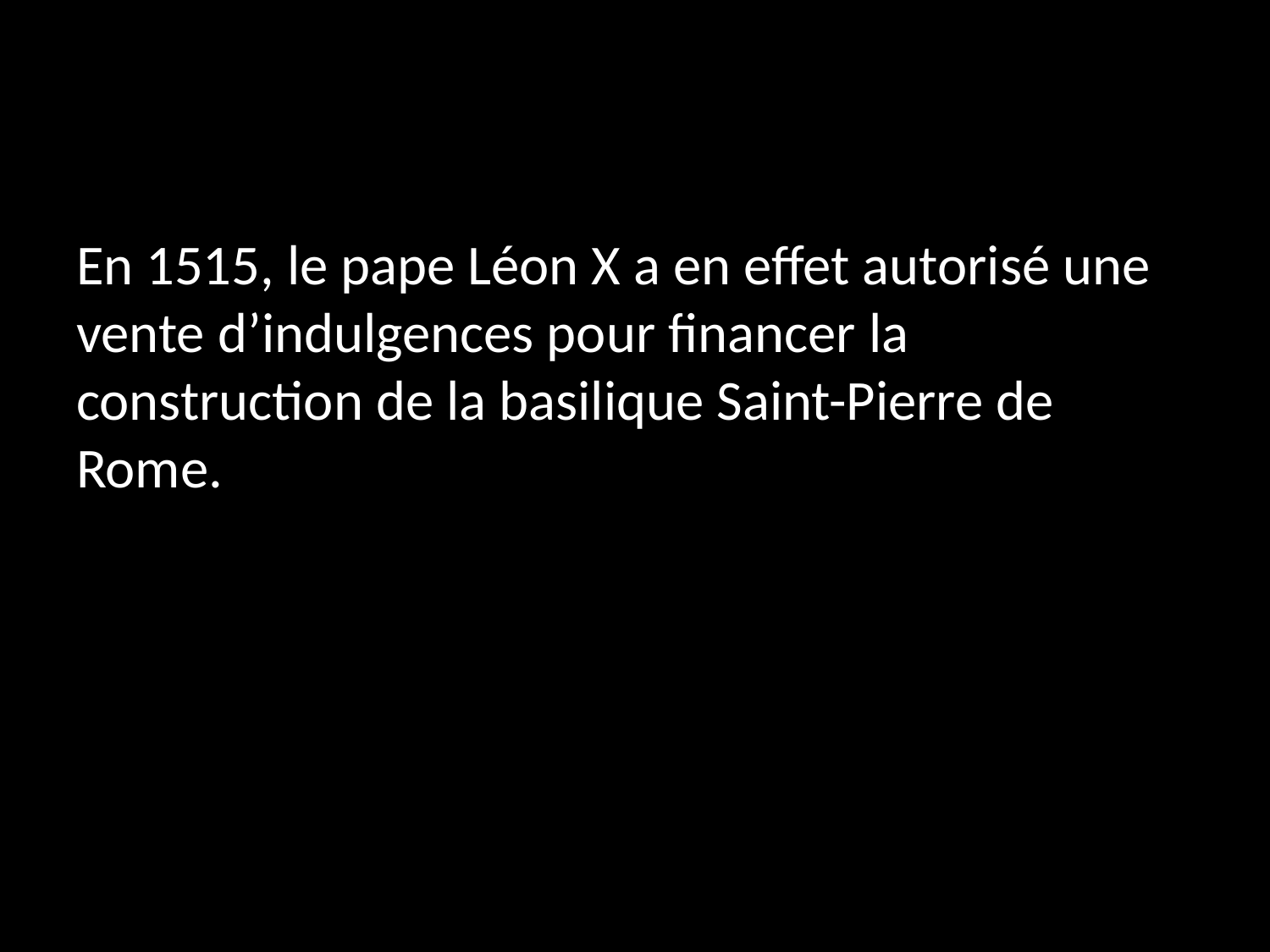

#
En 1515, le pape Léon X a en effet autorisé une vente d’indulgences pour financer la construction de la basilique Saint-Pierre de Rome.